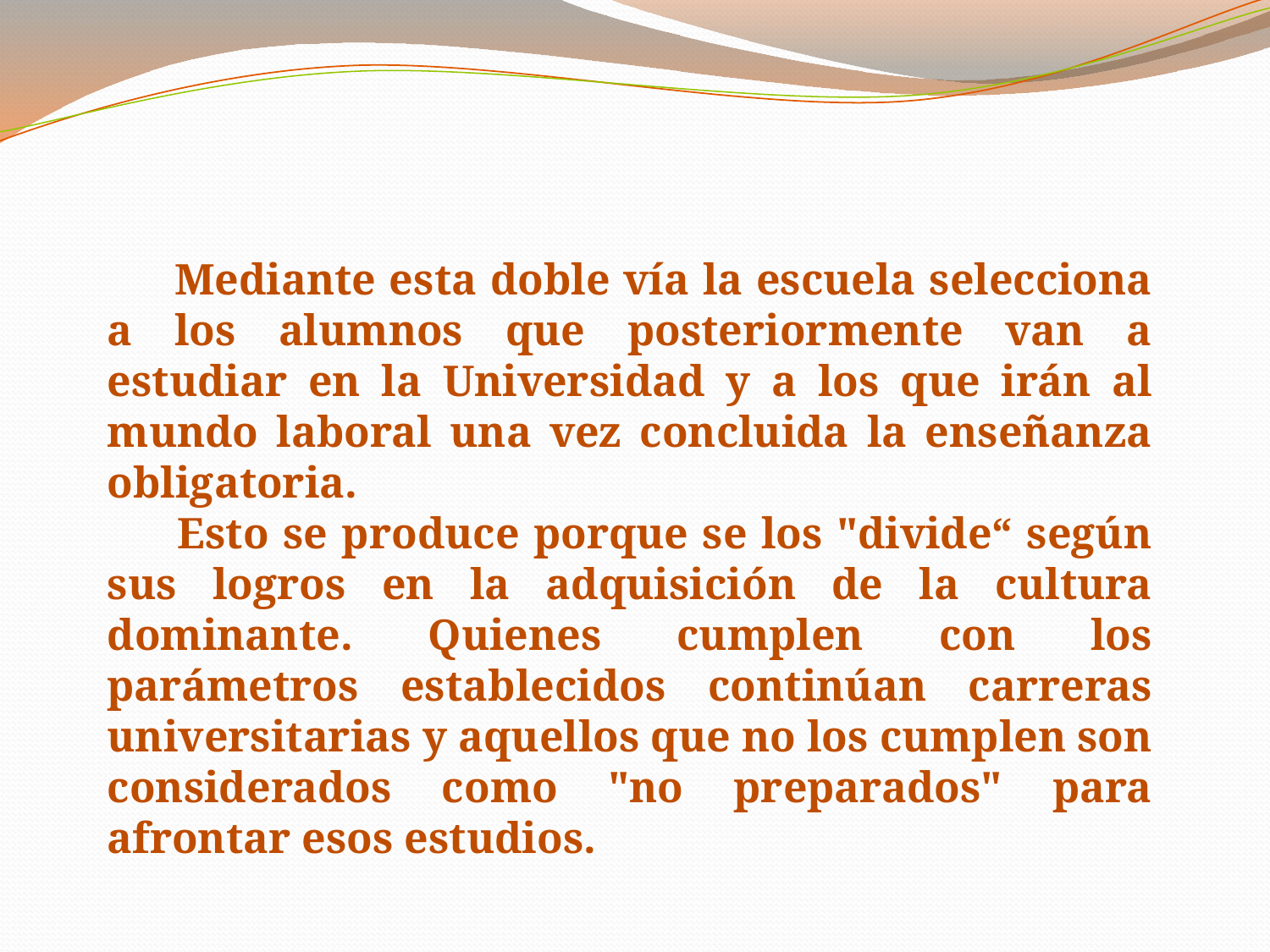

Mediante esta doble vía la escuela selecciona a los alumnos que posteriormente van a estudiar en la Universidad y a los que irán al mundo laboral una vez concluida la enseñanza obligatoria.
     Esto se produce porque se los "divide“ según sus logros en la adquisición de la cultura dominante. Quienes cumplen con los parámetros establecidos continúan carreras universitarias y aquellos que no los cumplen son considerados como "no preparados" para afrontar esos estudios.